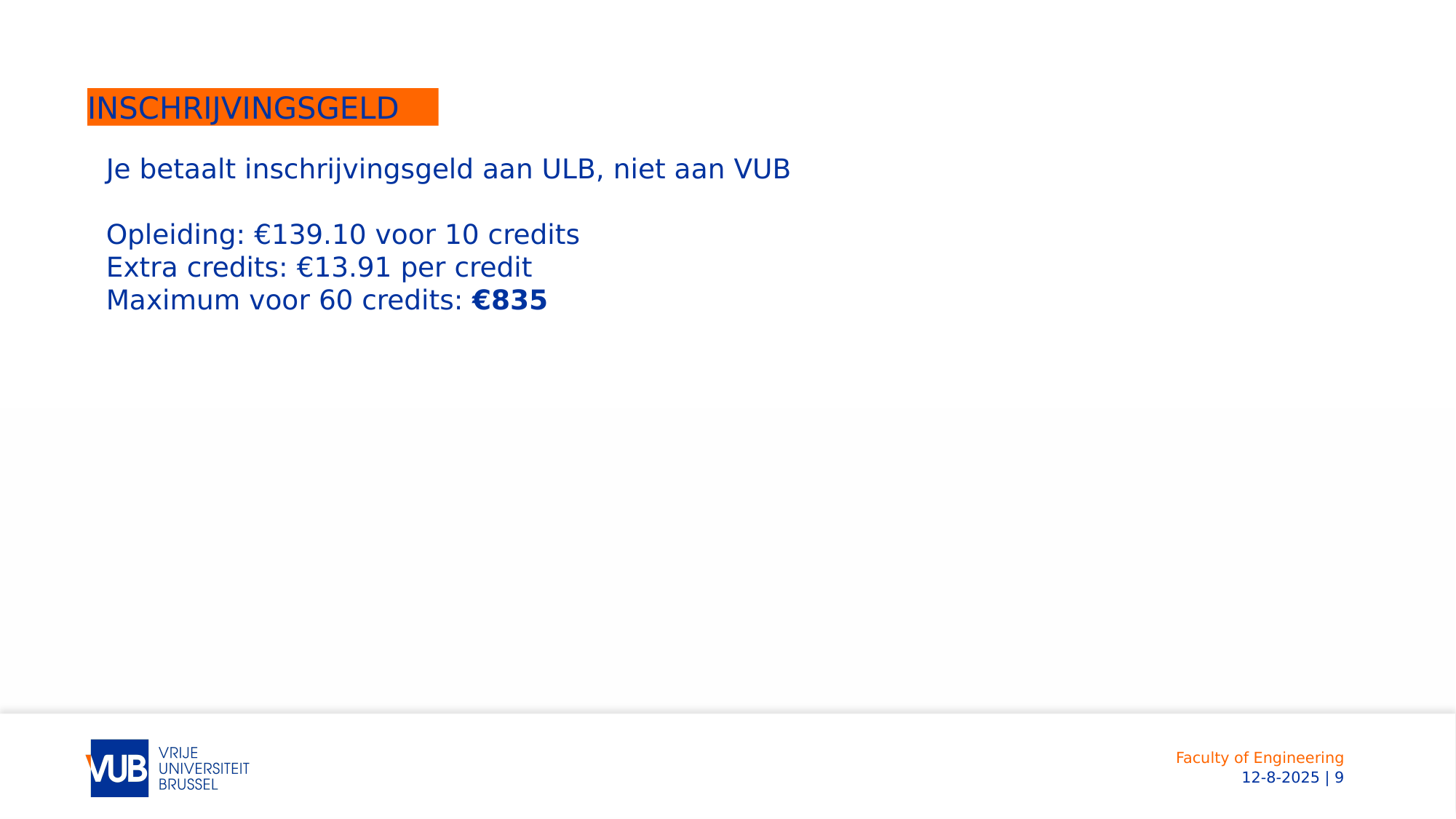

# Inschrijvingsgeld
Je betaalt inschrijvingsgeld aan ULB, niet aan VUB

Opleiding: €139.10 voor 10 credits
Extra credits: €13.91 per credit
Maximum voor 60 credits: €835

Faculty of Engineering
 12-8-2025 | 9